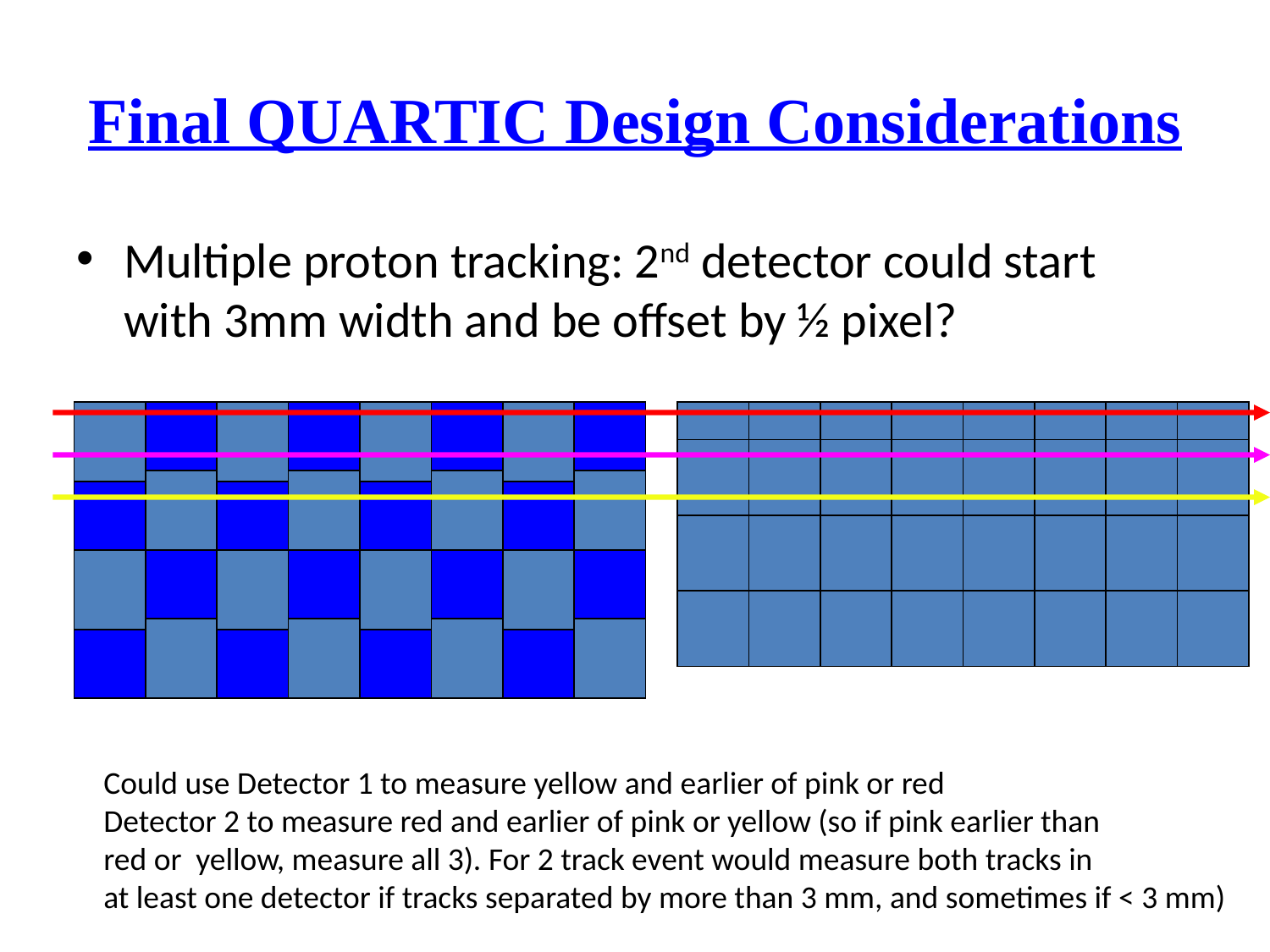

# Final QUARTIC Design Considerations
Multiple proton tracking: 2nd detector could start with 3mm width and be offset by ½ pixel?

Could use Detector 1 to measure yellow and earlier of pink or red
Detector 2 to measure red and earlier of pink or yellow (so if pink earlier than
red or  yellow, measure all 3). For 2 track event would measure both tracks in
at least one detector if tracks separated by more than 3 mm, and sometimes if < 3 mm)